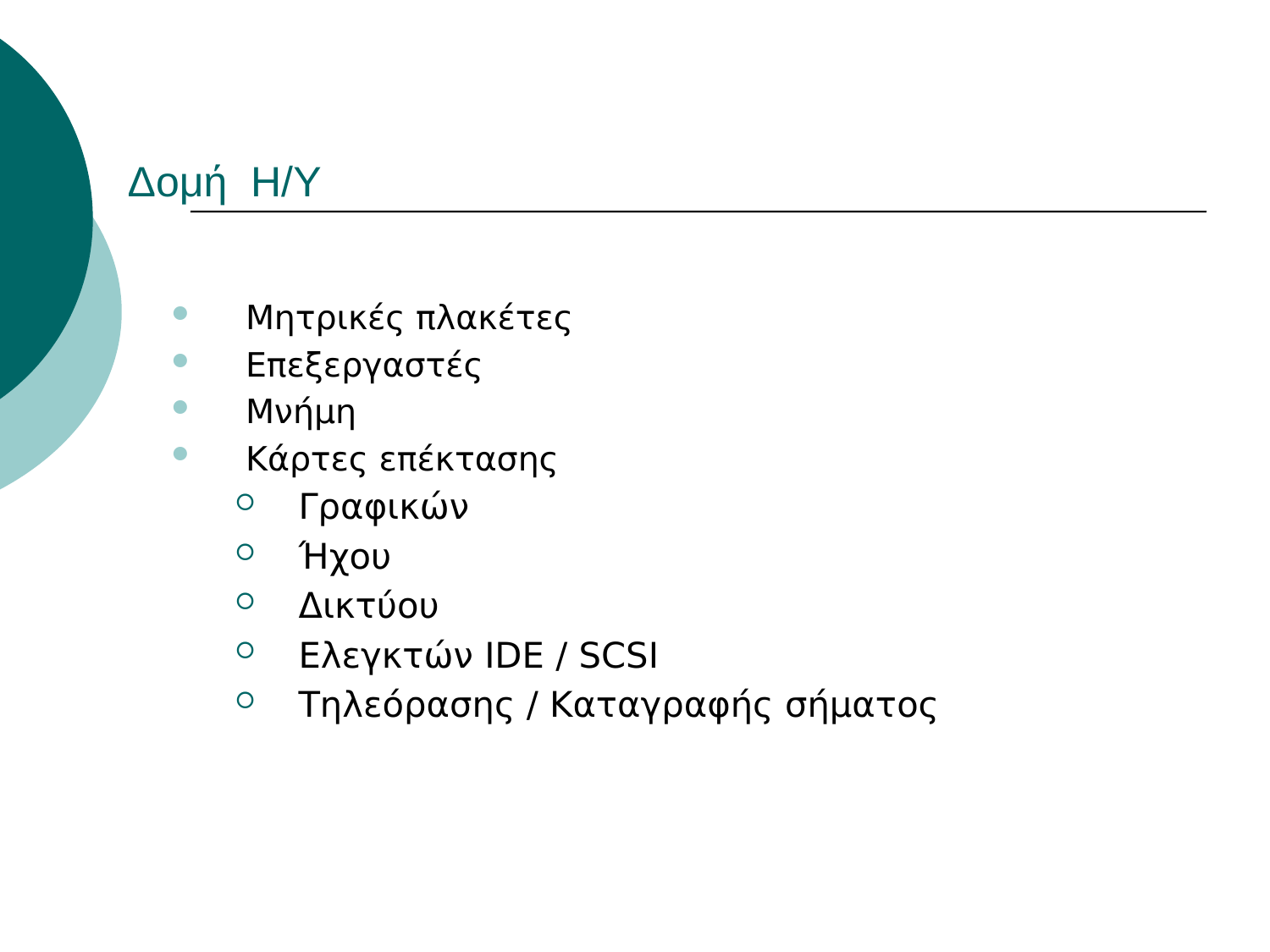

# Δομή  Η/Υ

Μητρικές πλακέτες
Επεξεργαστές
Μνήμη
Κάρτες επέκτασης
Γραφικών
Ήχου
Δικτύου
Ελεγκτών IDE / SCSI
Τηλεόρασης / Καταγραφής σήματος